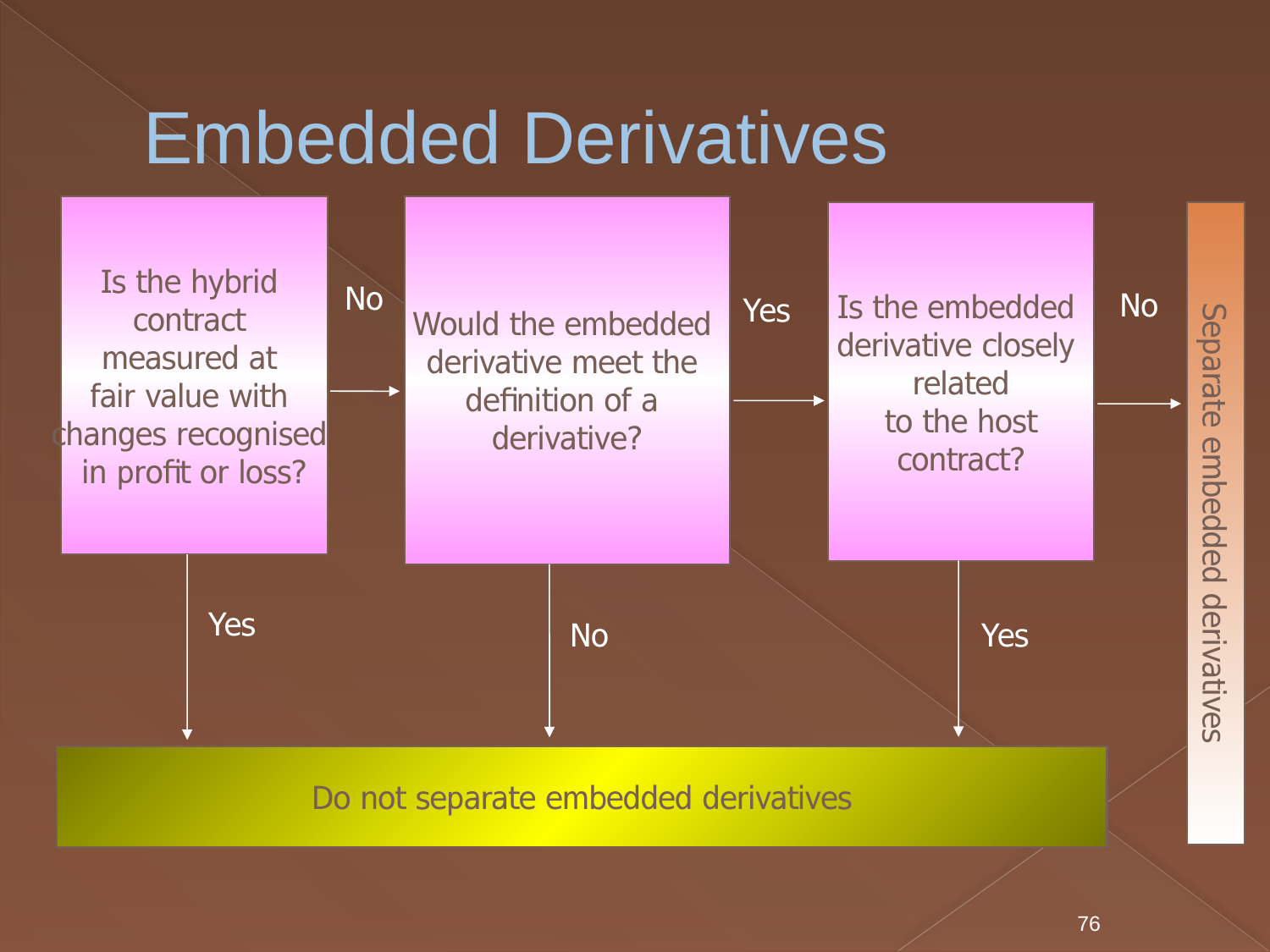

# Embedded Derivatives
Is the hybrid
contract
measured at
fair value with
changes recognised
in profit or loss?
Would the embedded
derivative meet the
definition of a
derivative?
Is the embedded
derivative closely
related
to the host
contract?
Separate embedded derivatives
No
No
Yes

Yes
No
Yes
Do not separate embedded derivatives
76